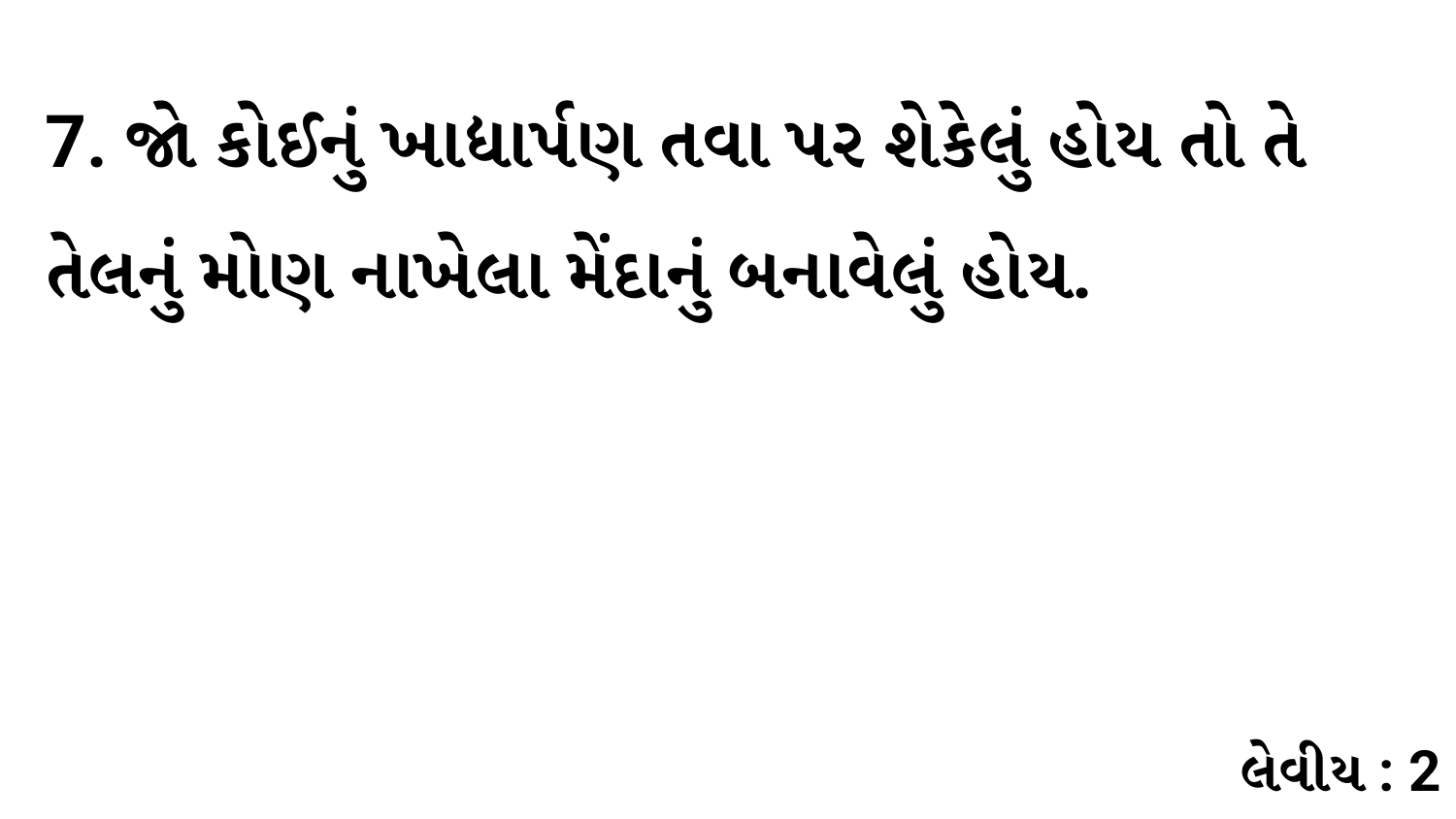

7. જો કોઈનું ખાદ્યાર્પણ તવા પર શેકેલું હોય તો તે તેલનું મોણ નાખેલા મેંદાનું બનાવેલું હોય.
લેવીય : 2